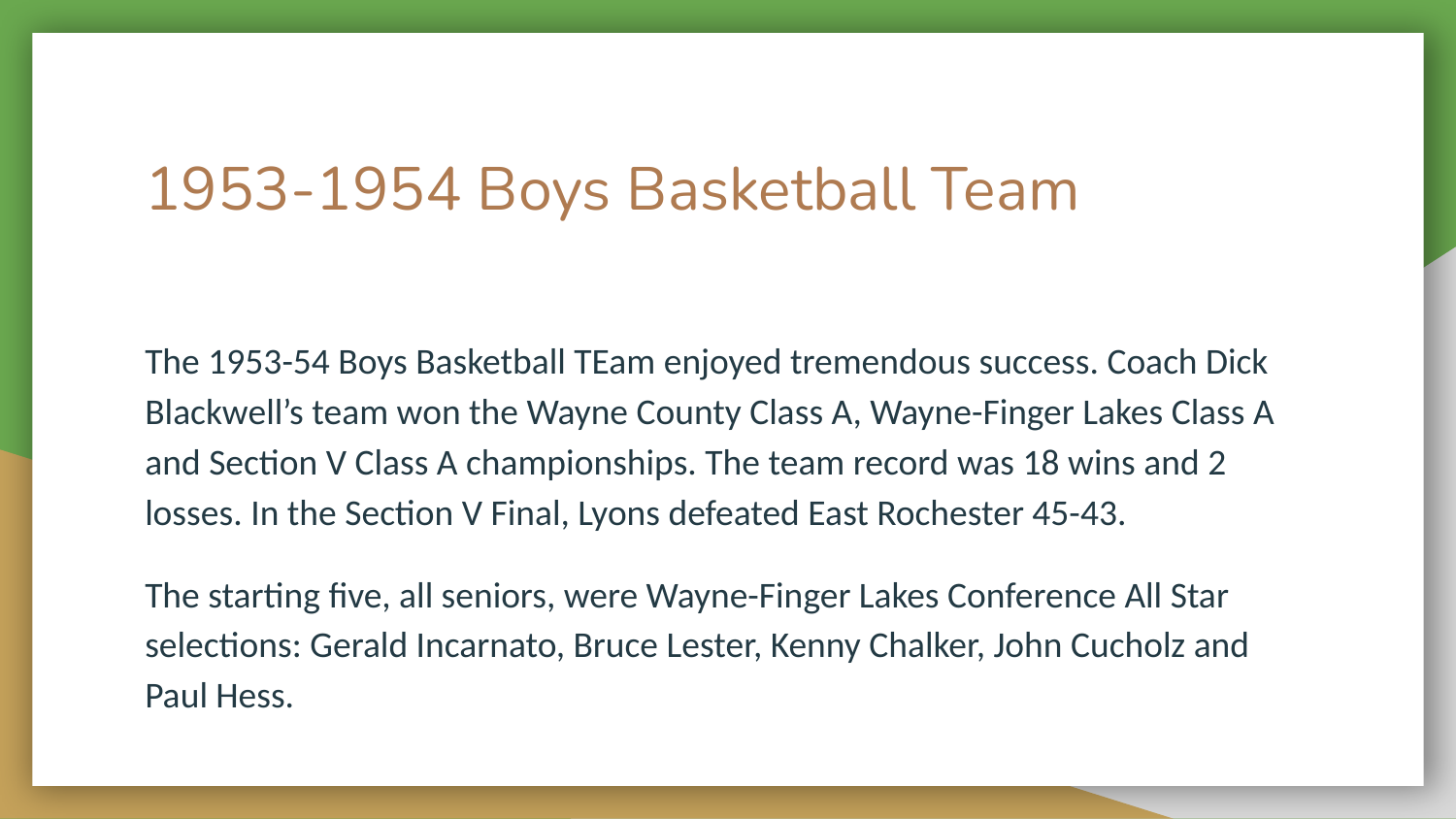

# 1953-1954 Boys Basketball Team
The 1953-54 Boys Basketball TEam enjoyed tremendous success. Coach Dick Blackwell’s team won the Wayne County Class A, Wayne-Finger Lakes Class A and Section V Class A championships. The team record was 18 wins and 2 losses. In the Section V Final, Lyons defeated East Rochester 45-43.
The starting five, all seniors, were Wayne-Finger Lakes Conference All Star selections: Gerald Incarnato, Bruce Lester, Kenny Chalker, John Cucholz and Paul Hess.